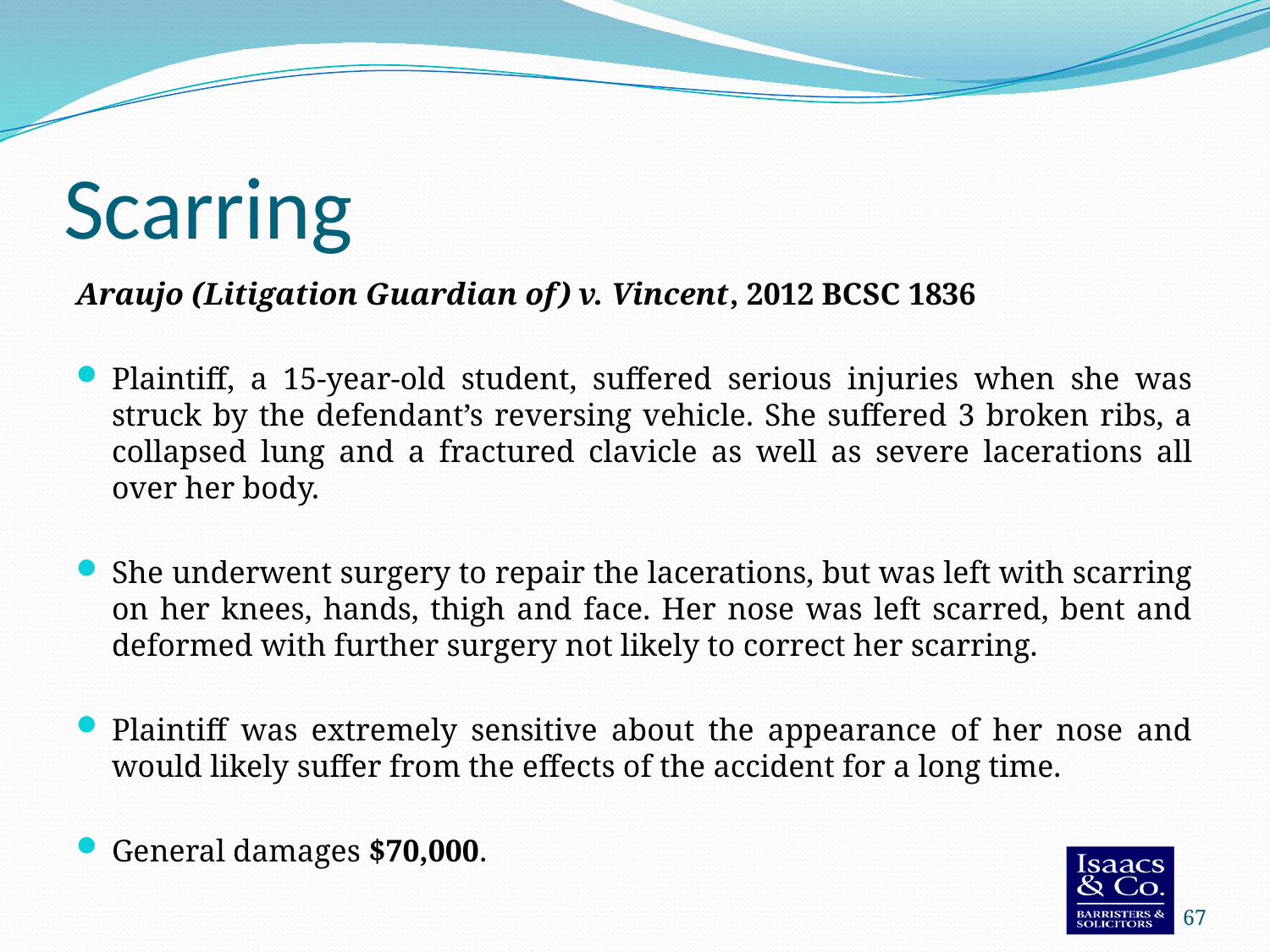

# Scarring
Araujo (Litigation Guardian of) v. Vincent, 2012 BCSC 1836

Plaintiff, a 15-year-old student, suffered serious injuries when she was struck by the defendant’s reversing vehicle. She suffered 3 broken ribs, a collapsed lung and a fractured clavicle as well as severe lacerations all over her body.

She underwent surgery to repair the lacerations, but was left with scarring on her knees, hands, thigh and face. Her nose was left scarred, bent and deformed with further surgery not likely to correct her scarring.

Plaintiff was extremely sensitive about the appearance of her nose and would likely suffer from the effects of the accident for a long time.

General damages $70,000.
67